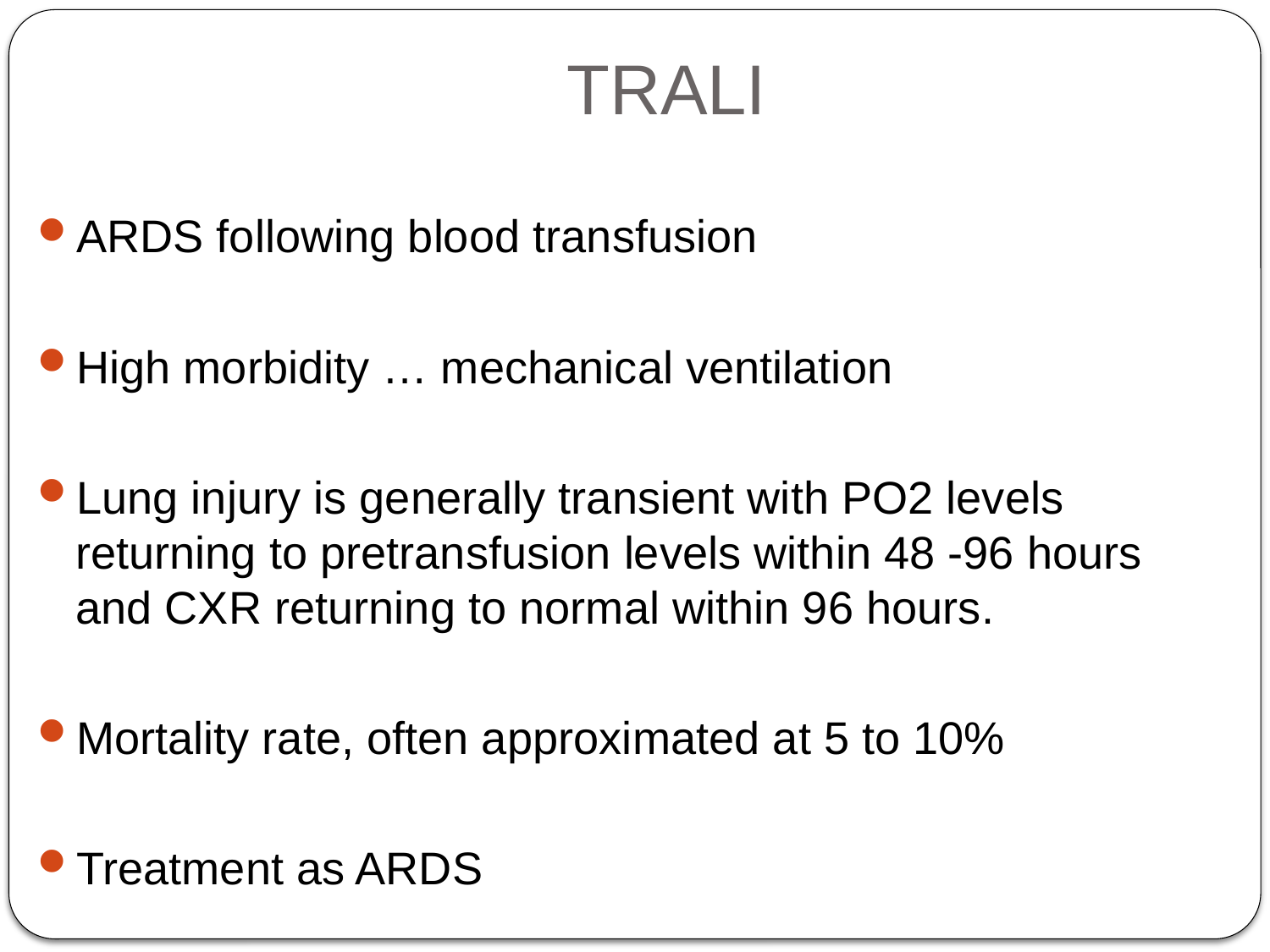

# TRALI
ARDS following blood transfusion

High morbidity … mechanical ventilation

Lung injury is generally transient with PO2 levels returning to pretransfusion levels within 48 -96 hours and CXR returning to normal within 96 hours.

Mortality rate, often approximated at 5 to 10%

Treatment as ARDS